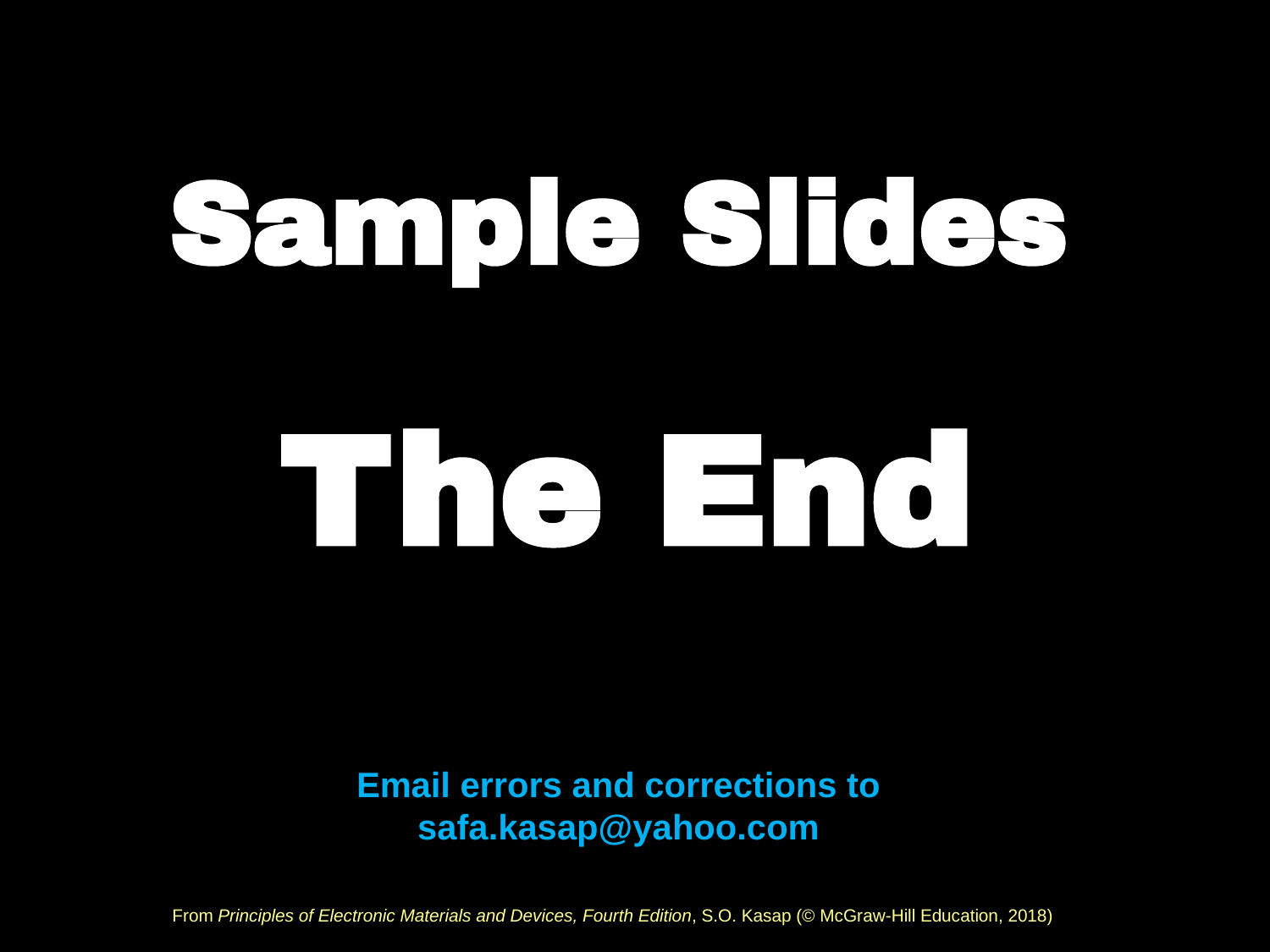

Sample Slides
The End
Email errors and corrections to safa.kasap@yahoo.com
From Principles of Electronic Materials and Devices, Fourth Edition, S.O. Kasap (© McGraw-Hill Education, 2018)